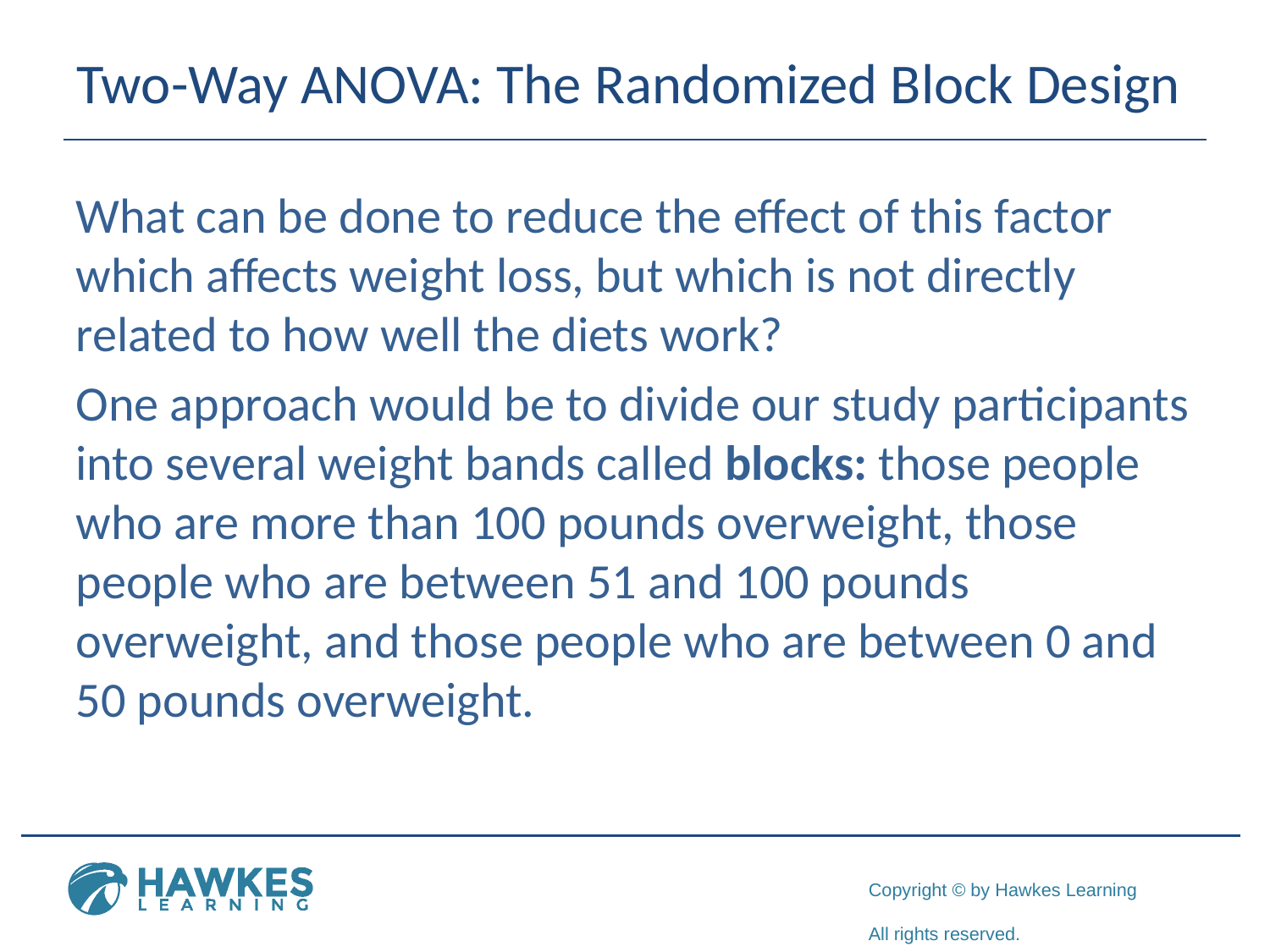

# Two-Way ANOVA: The Randomized Block Design
What can be done to reduce the effect of this factor which affects weight loss, but which is not directly related to how well the diets work?
One approach would be to divide our study participants into several weight bands called blocks: those people who are more than 100 pounds overweight, those people who are between 51 and 100 pounds overweight, and those people who are between 0 and 50 pounds overweight.